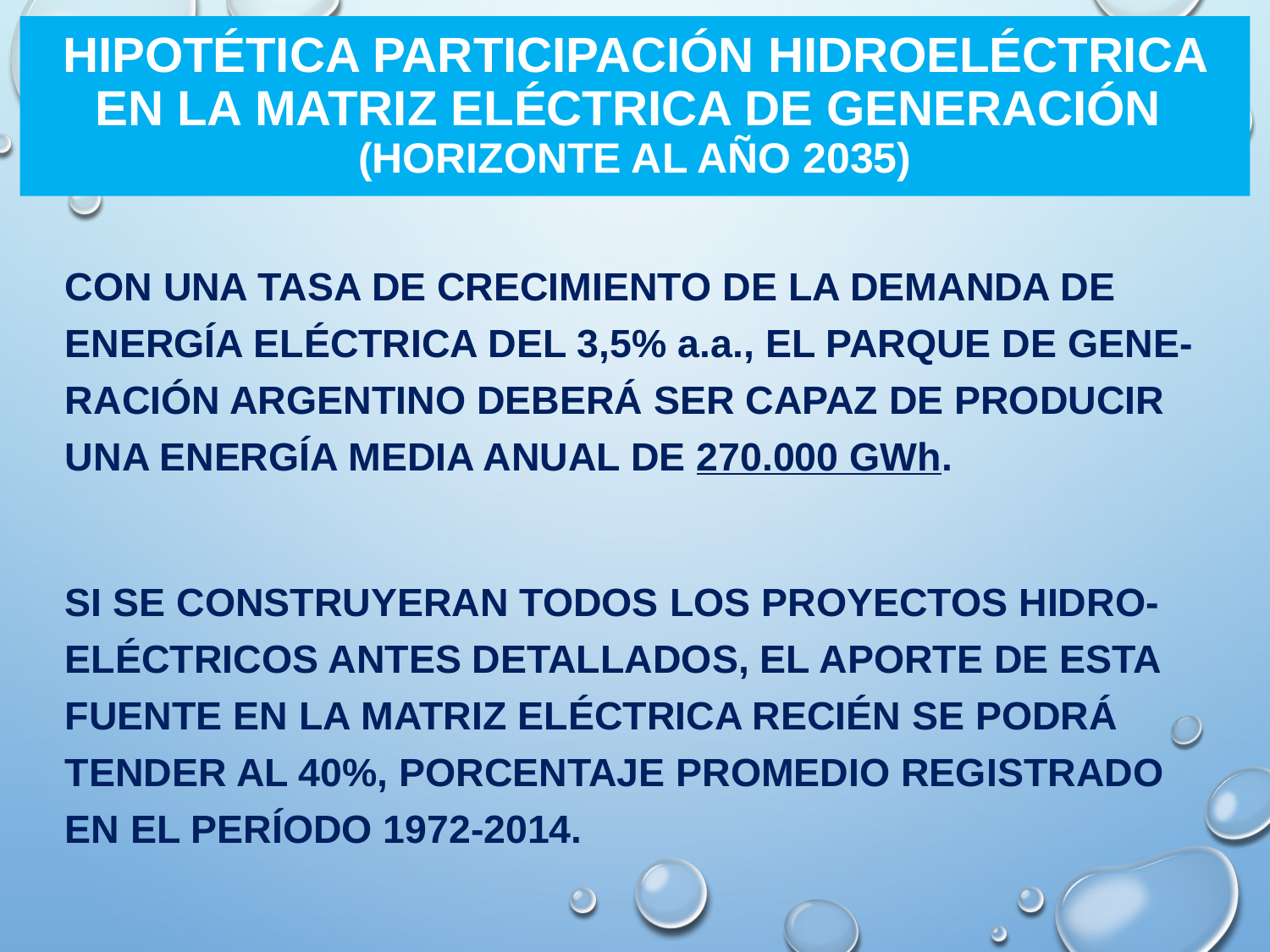

# HIPOTÉTICA PARTICIPACIÓN HIDROELÉCTRICA EN LA MATRIZ ELÉCTRICA DE GENERACIÓN (HORIZONTE AL AÑO 2035)
CON UNA TASA DE CRECIMIENTO DE LA DEMANDA DE ENERGÍA ELÉCTRICA DEL 3,5% a.a., EL PARQUE DE GENE-RACIÓN ARGENTINO DEBERÁ SER CAPAZ DE PRODUCIR UNA ENERGÍA MEDIA ANUAL DE 270.000 GWh.

SI SE CONSTRUYERAN TODOS LOS PROYECTOS HIDRO-ELÉCTRICOS ANTES DETALLADOS, EL APORTE DE ESTA FUENTE EN LA MATRIZ ELÉCTRICA RECIÉN SE PODRÁ TENDER AL 40%, PORCENTAJE PROMEDIO REGISTRADO EN EL PERÍODO 1972-2014.